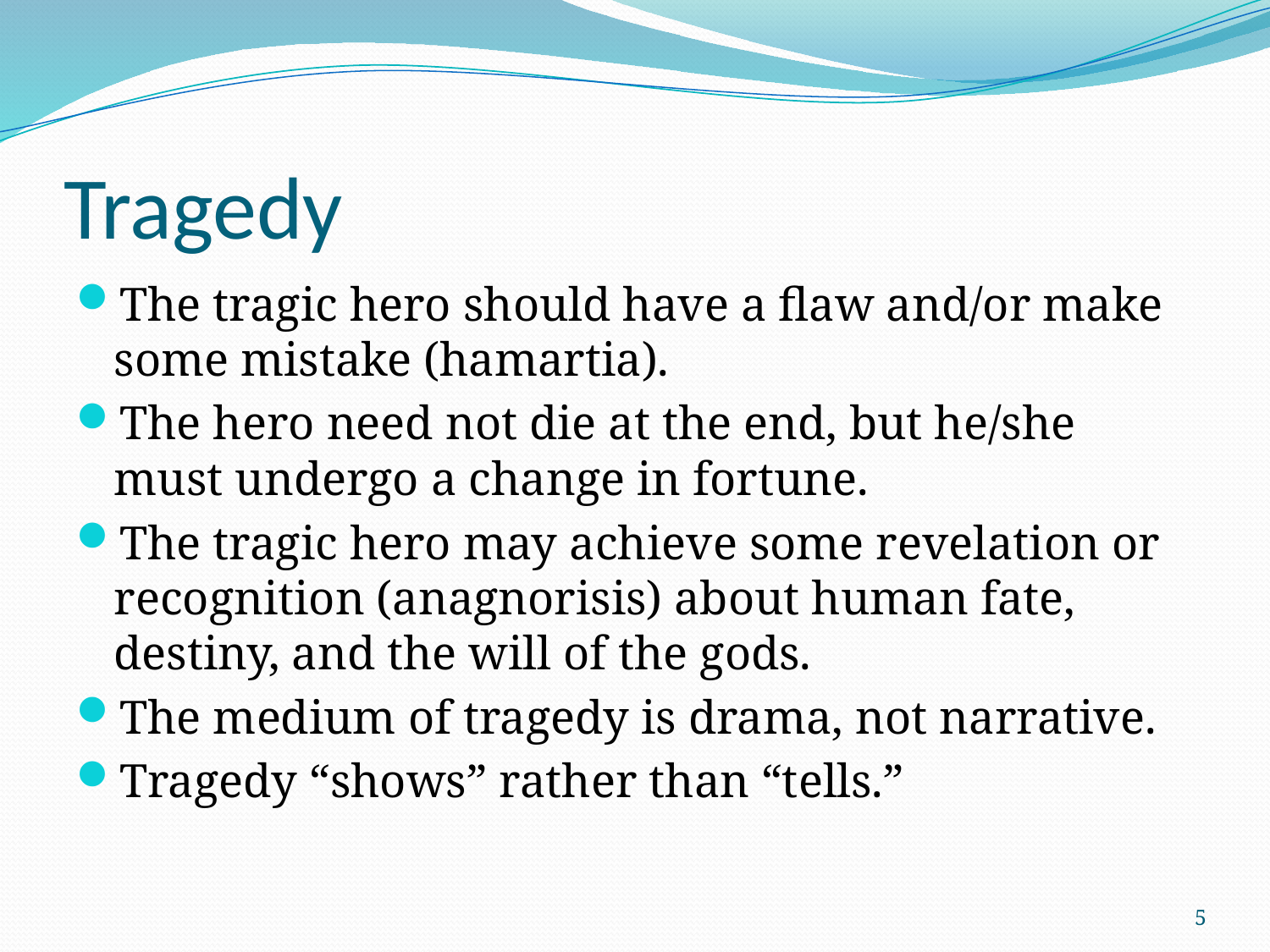

# Tragedy
The tragic hero should have a flaw and/or make some mistake (hamartia).
The hero need not die at the end, but he/she must undergo a change in fortune.
The tragic hero may achieve some revelation or recognition (anagnorisis) about human fate, destiny, and the will of the gods.
The medium of tragedy is drama, not narrative.
Tragedy “shows” rather than “tells.”
5